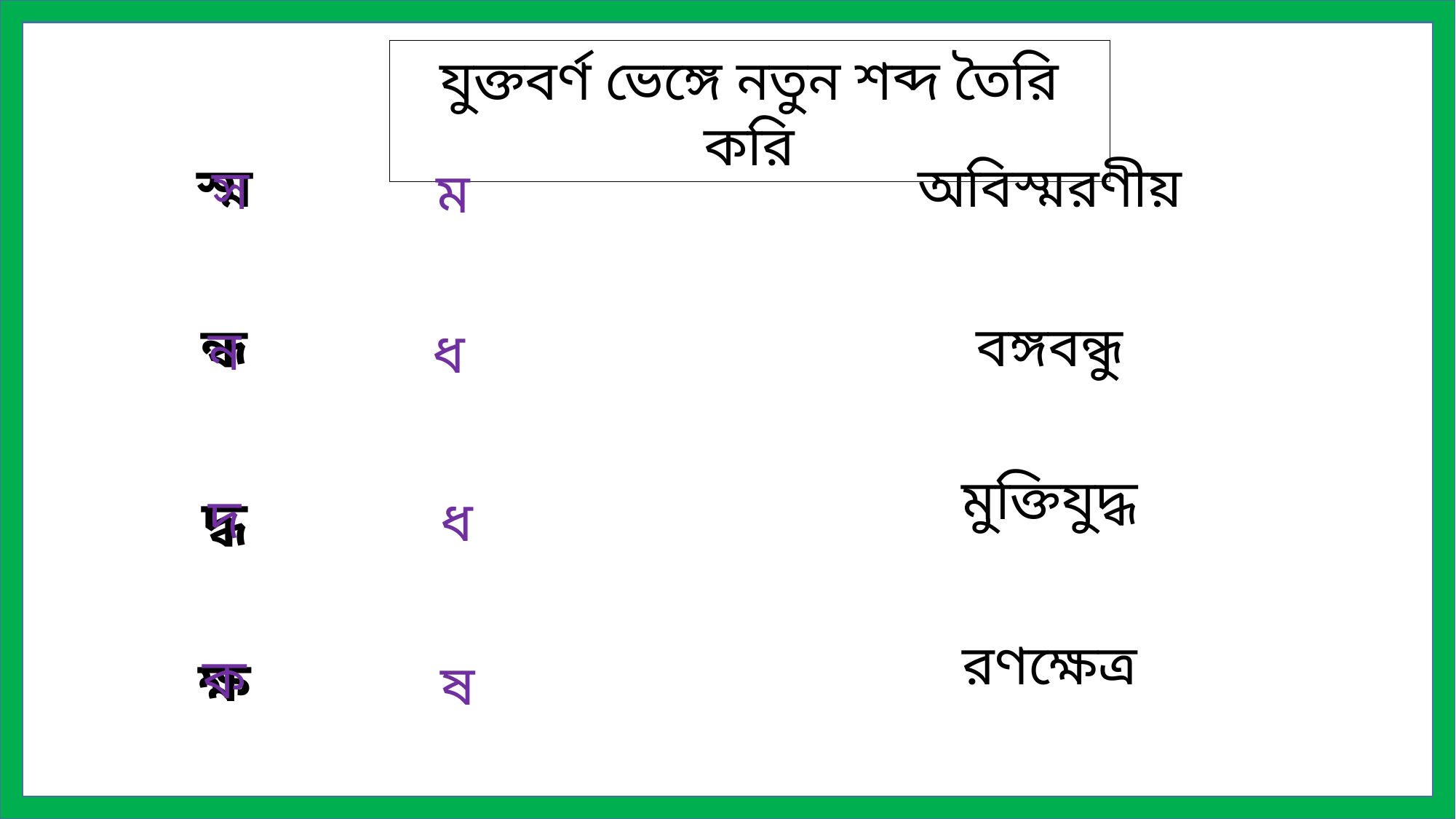

যুক্তবর্ণ ভেঙ্গে নতুন শব্দ তৈরি করি
অবিস্মরণীয়
স্ম
স
ম
বঙ্গবন্ধু
ন্ধ
ন
ধ
মুক্তিযুদ্ধ
দ
দ্ধ
ধ
রণক্ষেত্র
ক
ক্ষ
ষ